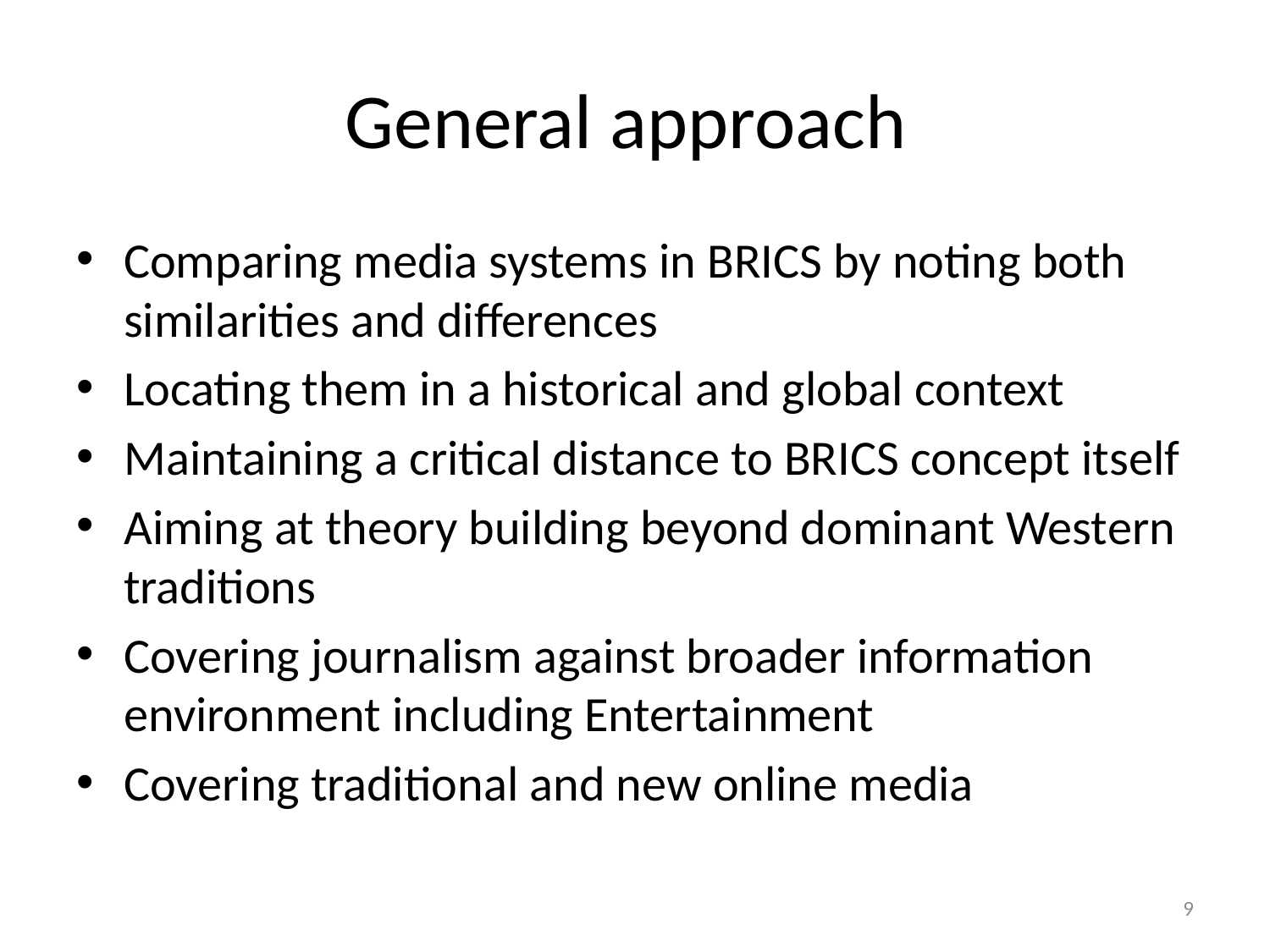

# General approach
Comparing media systems in BRICS by noting both similarities and differences
Locating them in a historical and global context
Maintaining a critical distance to BRICS concept itself
Aiming at theory building beyond dominant Western traditions
Covering journalism against broader information environment including Entertainment
Covering traditional and new online media

9